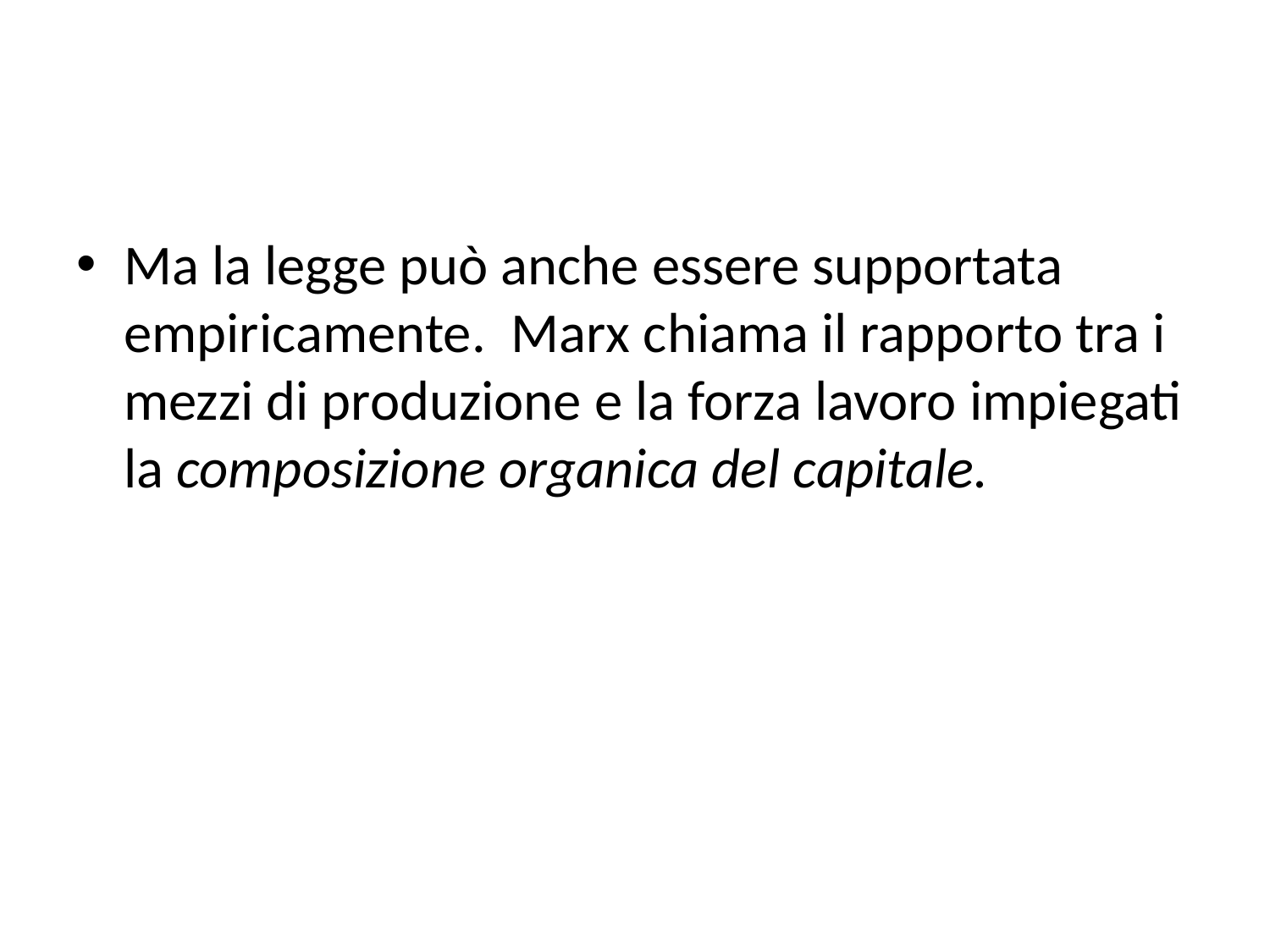

#
Ma la legge può anche essere supportata empiricamente.  Marx chiama il rapporto tra i mezzi di produzione e la forza lavoro impiegati la composizione organica del capitale.